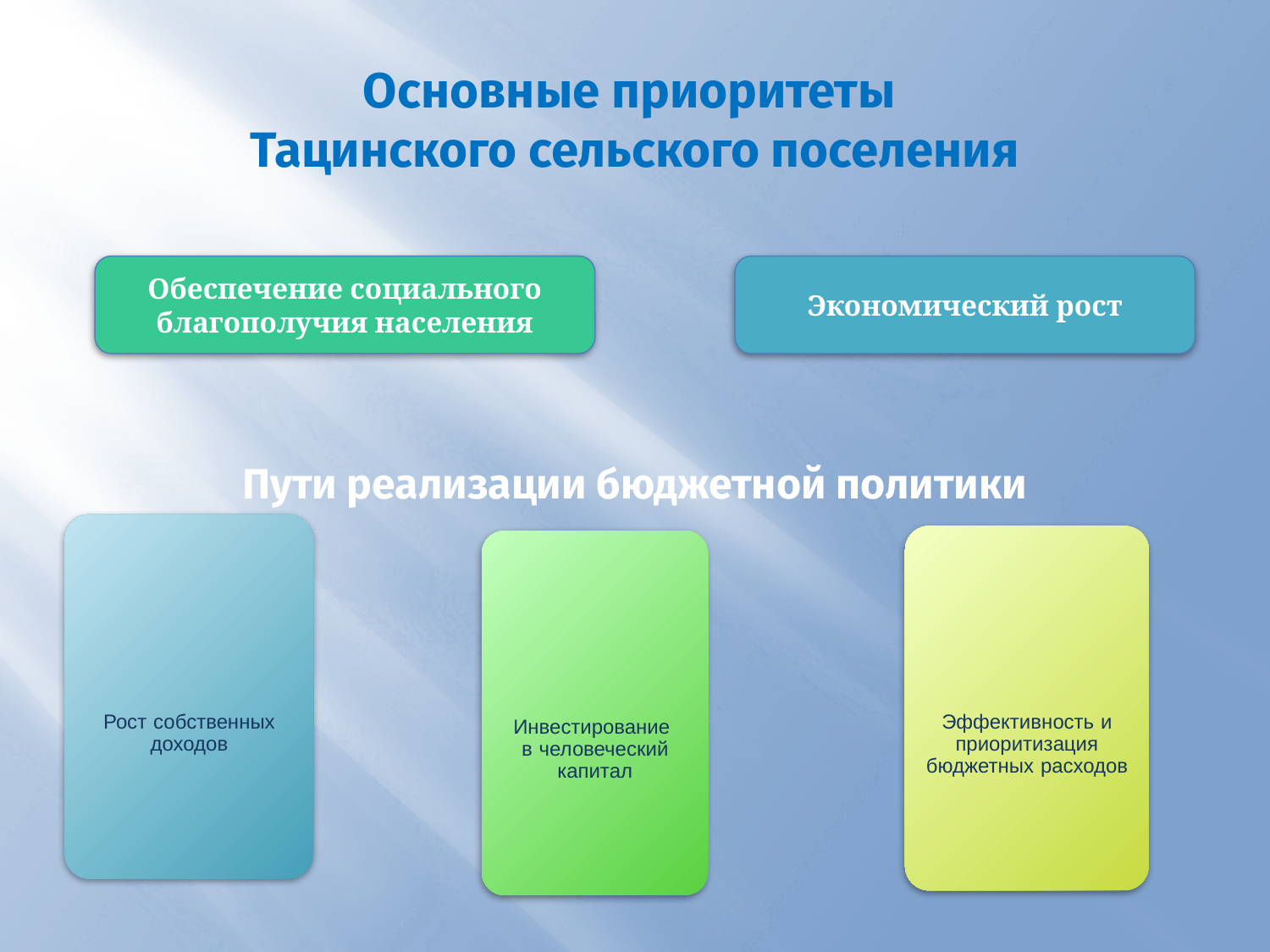

# Основные приоритеты Тацинского сельского поселения
Обеспечение социального благополучия населения
Экономический рост
Пути реализации бюджетной политики

Рост собственных доходов

Эффективность и приоритизация бюджетных расходов

Инвестирование
в человеческий капитал